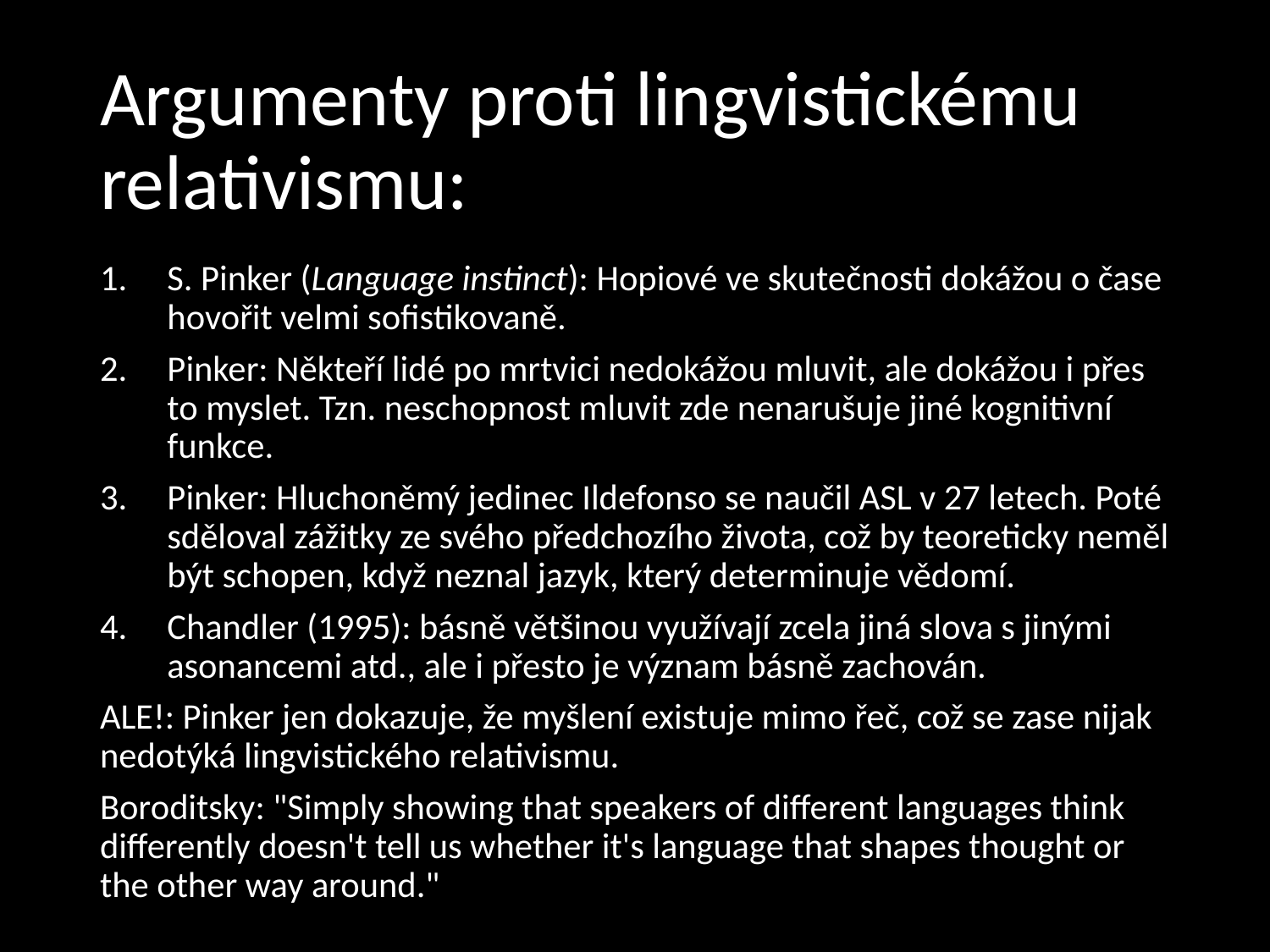

# Argumenty proti lingvistickému relativismu:
S. Pinker (Language instinct): Hopiové ve skutečnosti dokážou o čase hovořit velmi sofistikovaně.
Pinker: Někteří lidé po mrtvici nedokážou mluvit, ale dokážou i přes to myslet. Tzn. neschopnost mluvit zde nenarušuje jiné kognitivní funkce.
Pinker: Hluchoněmý jedinec Ildefonso se naučil ASL v 27 letech. Poté sděloval zážitky ze svého předchozího života, což by teoreticky neměl být schopen, když neznal jazyk, který determinuje vědomí.
Chandler (1995): básně většinou využívají zcela jiná slova s jinými asonancemi atd., ale i přesto je význam básně zachován.
ALE!: Pinker jen dokazuje, že myšlení existuje mimo řeč, což se zase nijak nedotýká lingvistického relativismu.
Boroditsky: "Simply showing that speakers of different languages think differently doesn't tell us whether it's language that shapes thought or the other way around."